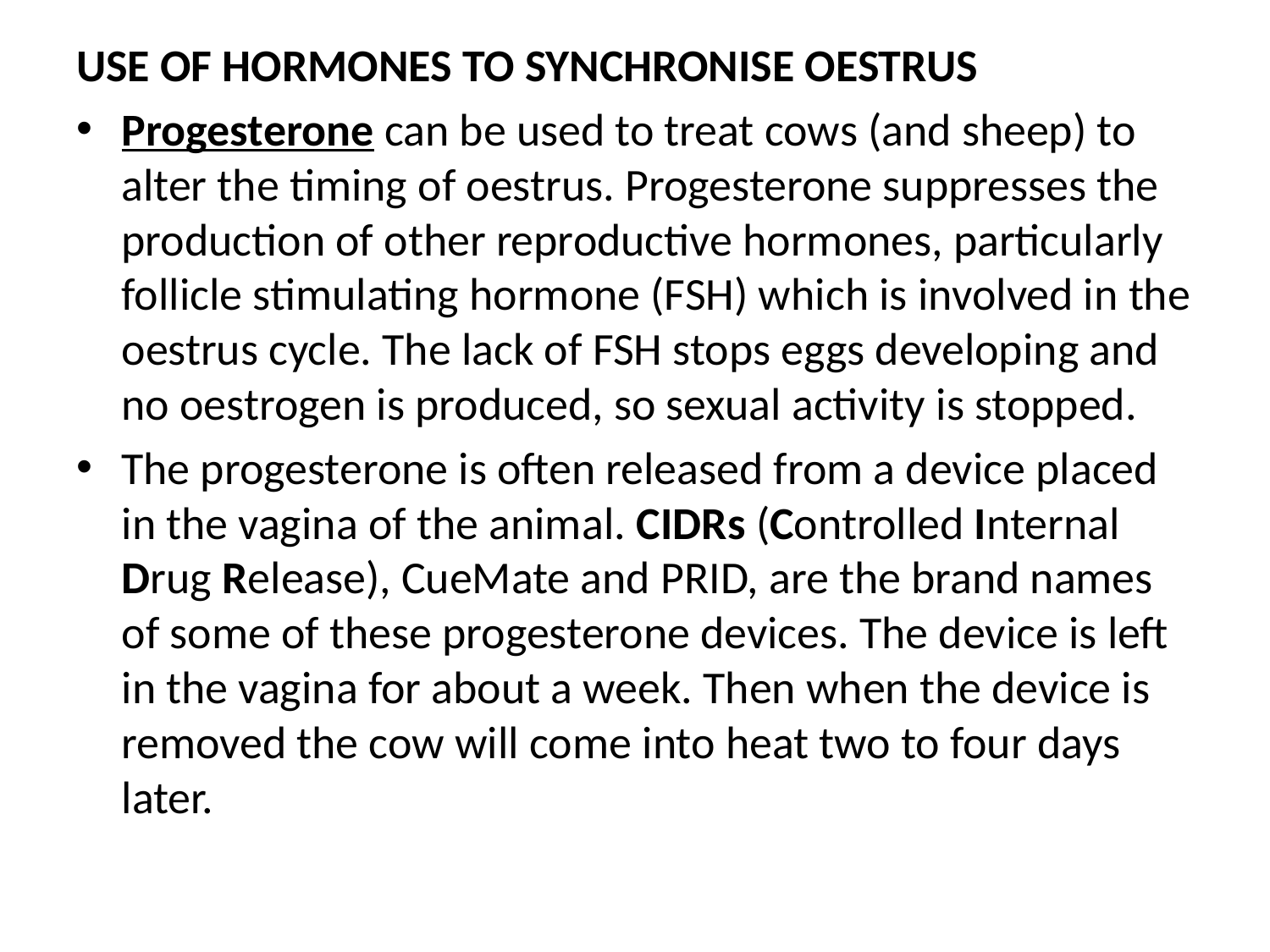

USE OF HORMONES TO SYNCHRONISE OESTRUS
Progesterone can be used to treat cows (and sheep) to alter the timing of oestrus. Progesterone suppresses the production of other reproductive hormones, particularly follicle stimulating hormone (FSH) which is involved in the oestrus cycle. The lack of FSH stops eggs developing and no oestrogen is produced, so sexual activity is stopped.
The progesterone is often released from a device placed in the vagina of the animal. CIDRs (Controlled Internal Drug Release), CueMate and PRID, are the brand names of some of these progesterone devices. The device is left in the vagina for about a week. Then when the device is removed the cow will come into heat two to four days later.